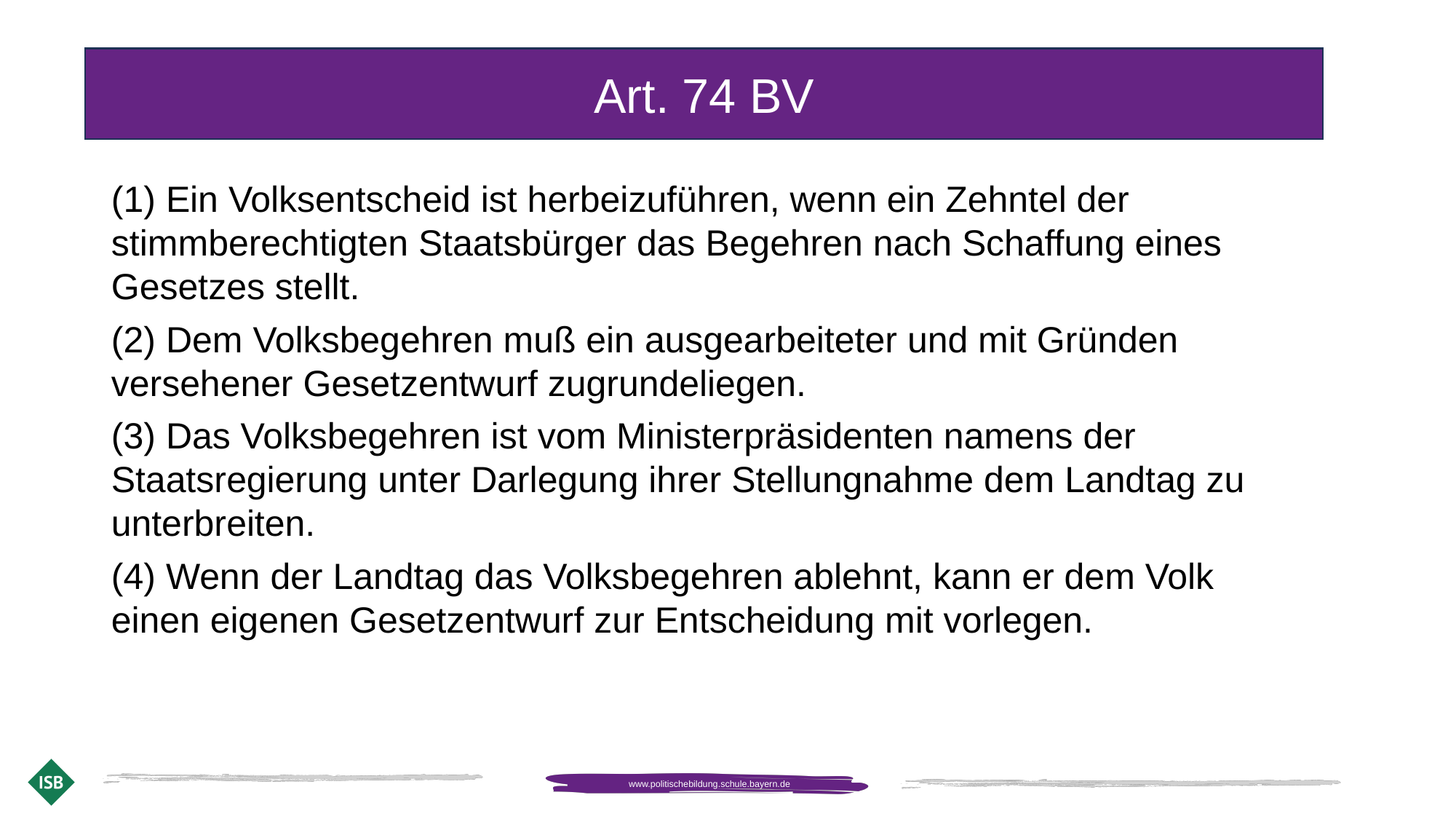

Art. 74 BV
(1) Ein Volksentscheid ist herbeizuführen, wenn ein Zehntel der stimmberechtigten Staatsbürger das Begehren nach Schaffung eines Gesetzes stellt.
(2) Dem Volksbegehren muß ein ausgearbeiteter und mit Gründen versehener Gesetzentwurf zugrundeliegen.
(3) Das Volksbegehren ist vom Ministerpräsidenten namens der Staatsregierung unter Darlegung ihrer Stellungnahme dem Landtag zu unterbreiten.
(4) Wenn der Landtag das Volksbegehren ablehnt, kann er dem Volk einen eigenen Gesetzentwurf zur Entscheidung mit vorlegen.